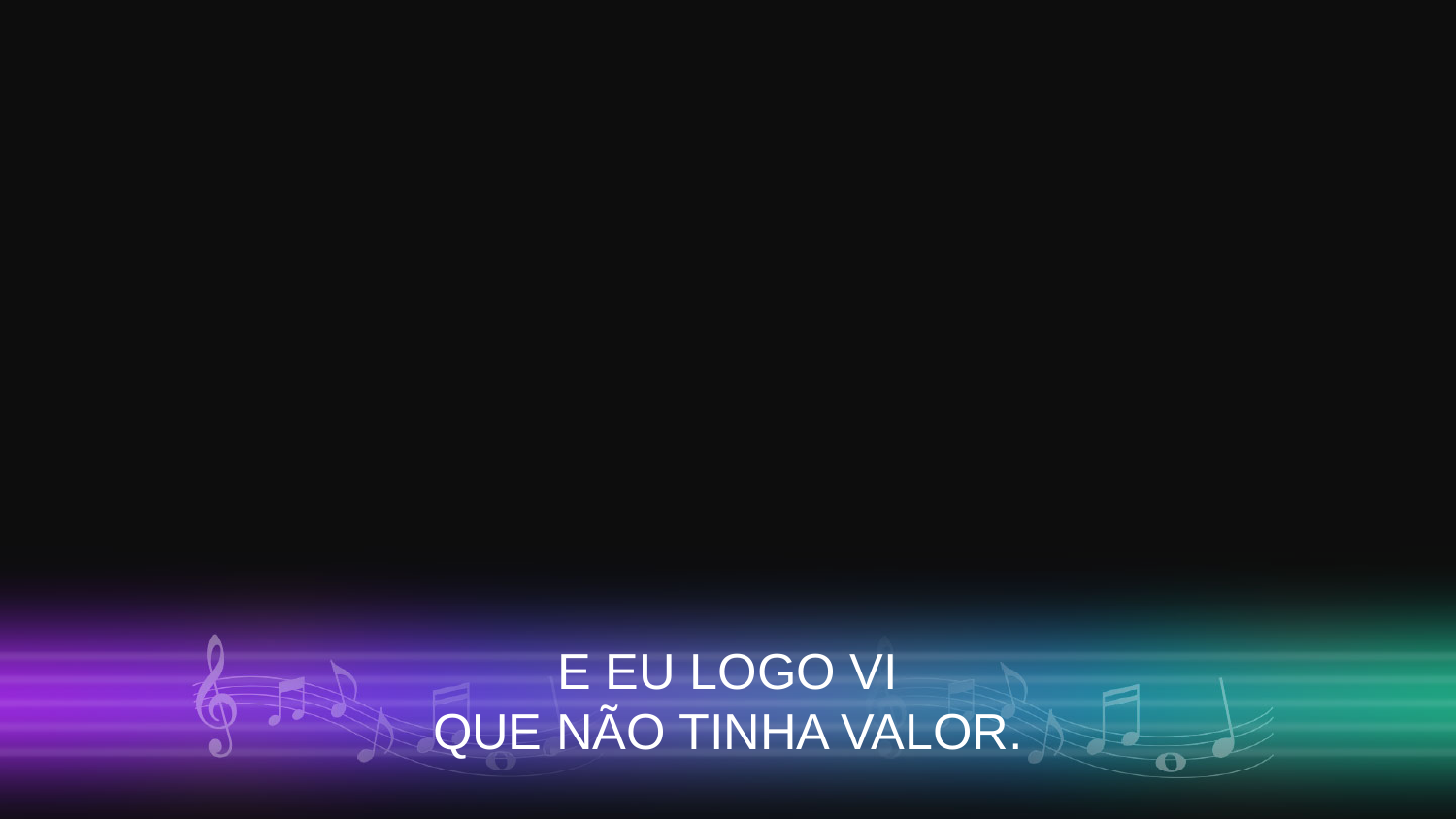

E EU LOGO VI
QUE NÃO TINHA VALOR.